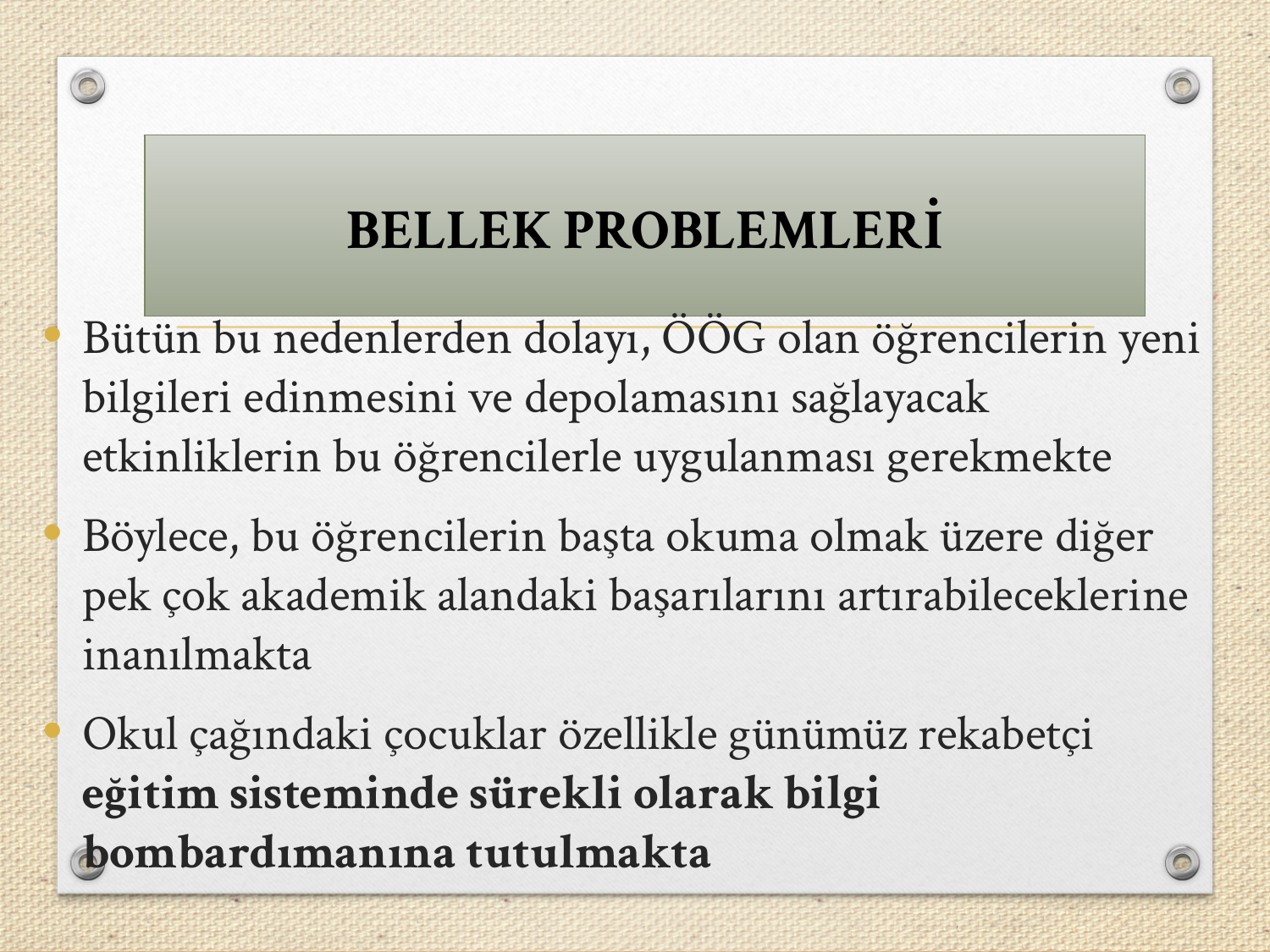

BELLEK PROBLEMLERİ
Bütün bu nedenlerden dolayı, ÖÖG olan öğrencilerin yeni bilgileri edinmesini ve depolamasını sağlayacak etkinliklerin bu öğrencilerle uygulanması gerekmekte
Böylece, bu öğrencilerin başta okuma olmak üzere diğer pek çok akademik alandaki başarılarını artırabileceklerine inanılmakta
Okul çağındaki çocuklar özellikle günümüz rekabetçi eğitim sisteminde sürekli olarak bilgi bombardımanına tutulmakta